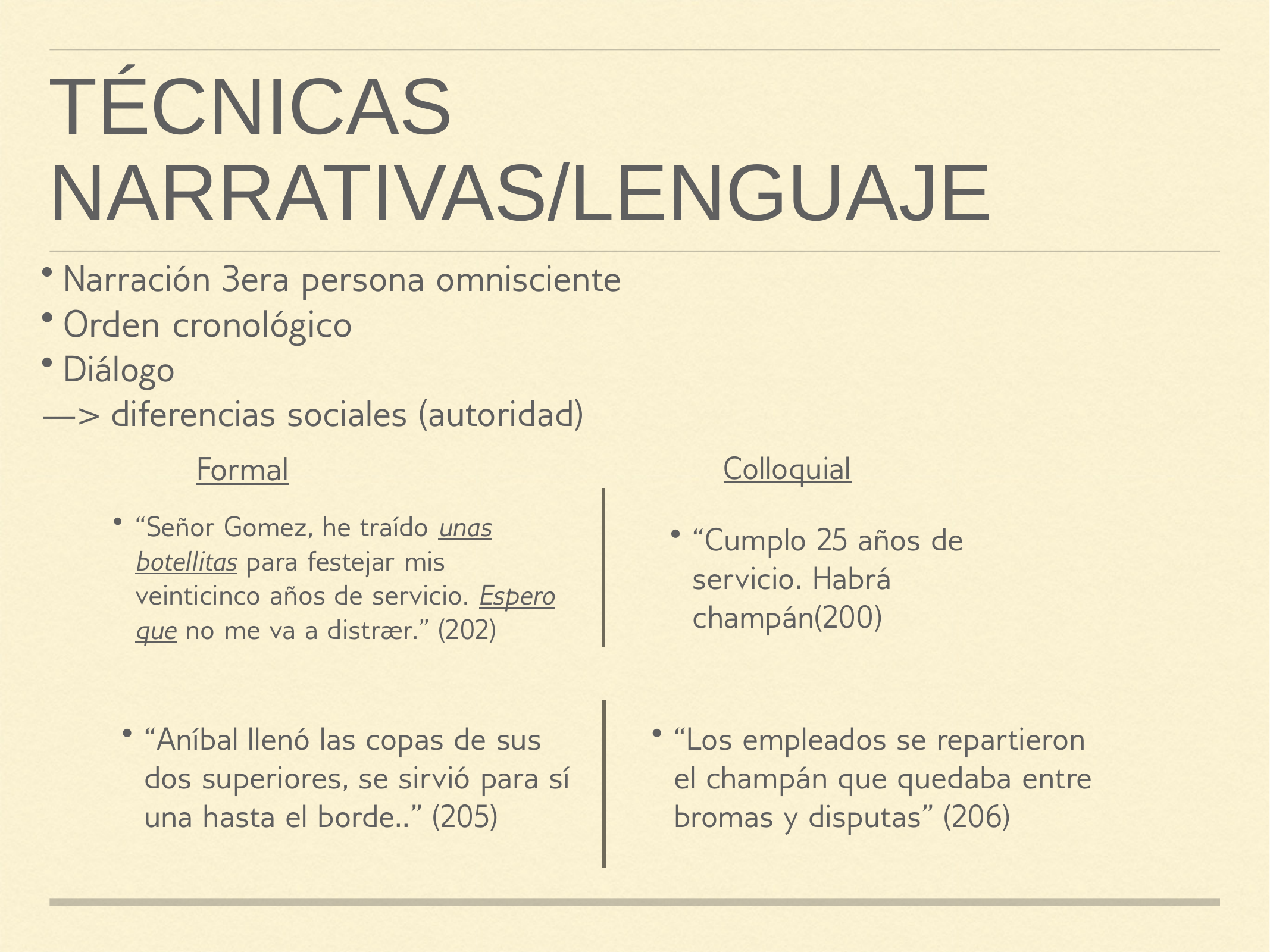

# técnicas narrativas/Lenguaje
Narración 3era persona omnisciente
Orden cronológico
Diálogo
—> diferencias sociales (autoridad)
Formal
Colloquial

“Cumplo 25 años de servicio. Habrá champán(200)
“Señor Gomez, he traído unas botellitas para festejar mis veinticinco años de servicio. Espero que no me va a distraer.” (202)

“Aníbal llenó las copas de sus dos superiores, se sirvió para sí una hasta el borde..” (205)
“Los empleados se repartieron el champán que quedaba entre bromas y disputas” (206)